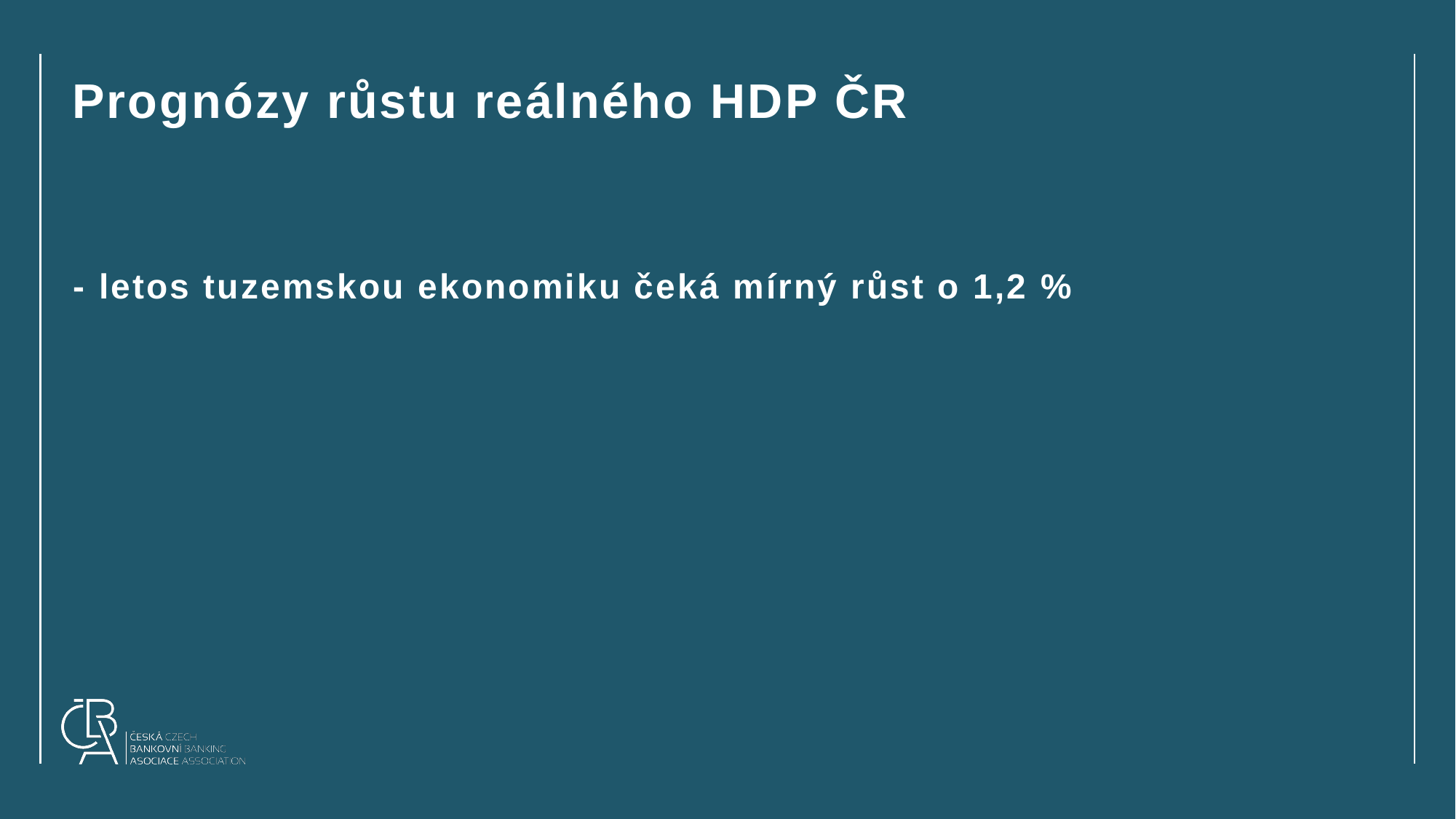

# Prognózy růstu reálného HDP ČR

- letos tuzemskou ekonomiku čeká mírný růst o 1,2 %